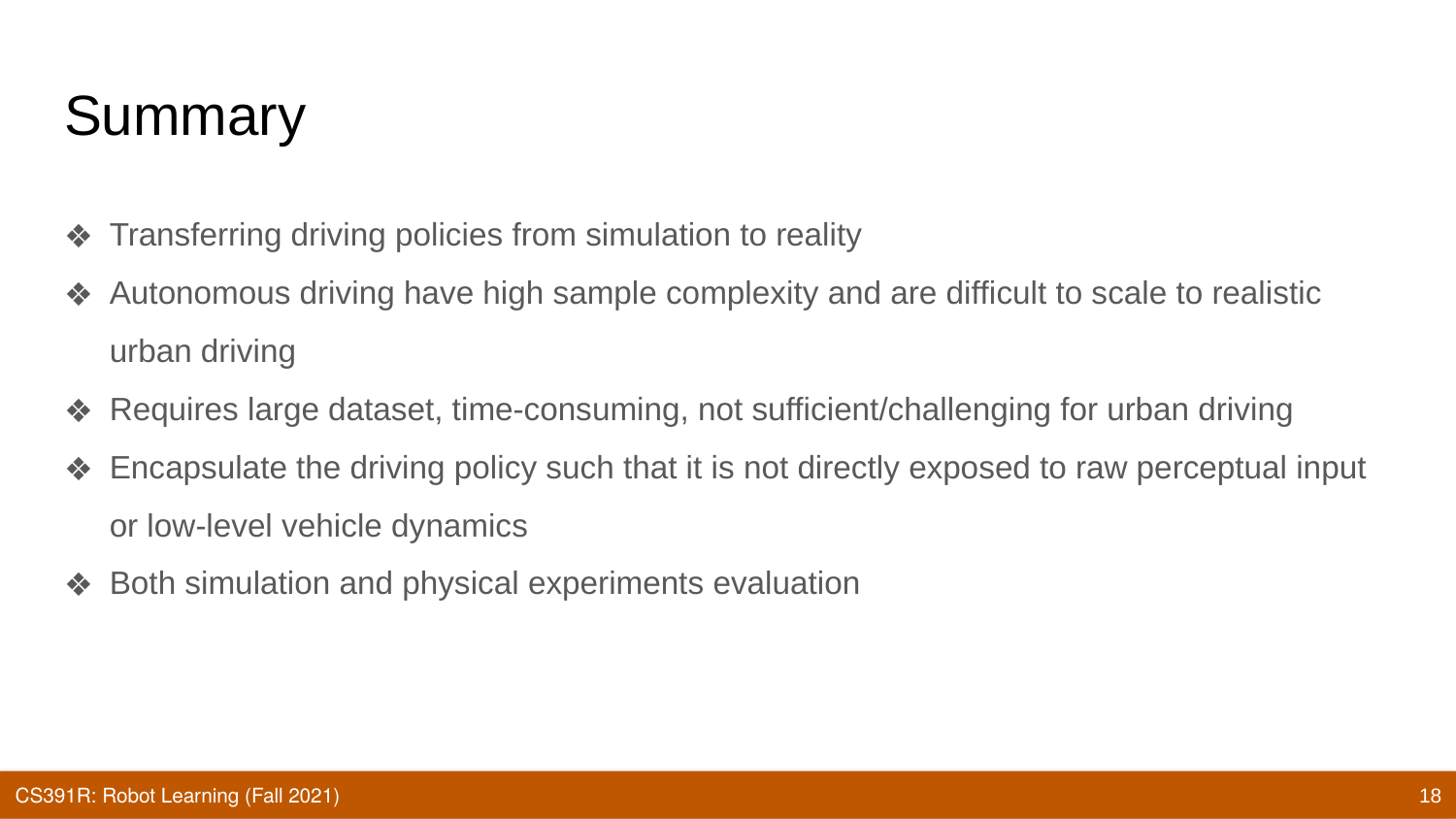

# Summary
Transferring driving policies from simulation to reality
Autonomous driving have high sample complexity and are difﬁcult to scale to realistic urban driving
Requires large dataset, time-consuming, not sufficient/challenging for urban driving
Encapsulate the driving policy such that it is not directly exposed to raw perceptual input or low-level vehicle dynamics
Both simulation and physical experiments evaluation

18